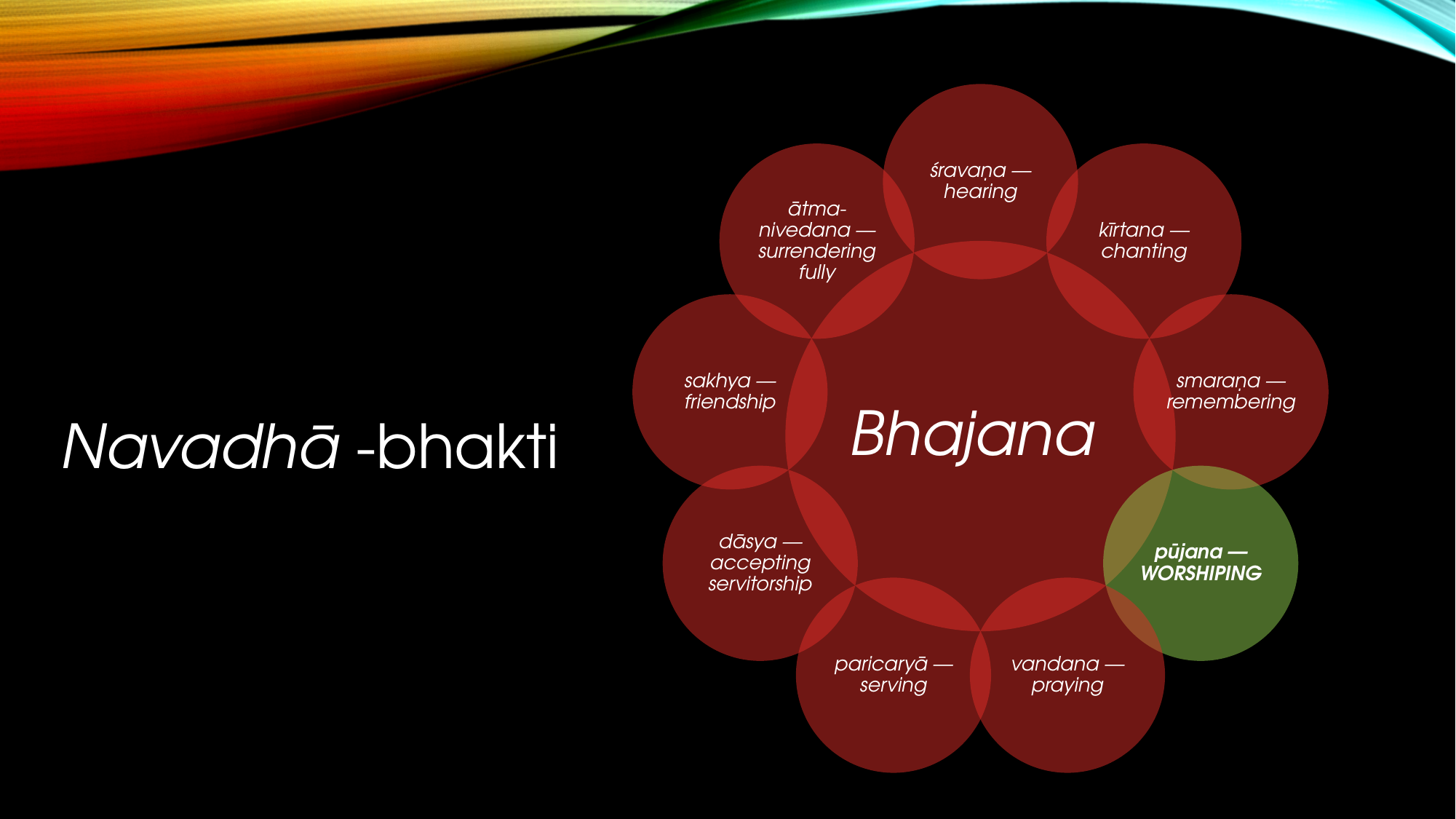

Bhajana
śravaṇa — hearing
kīrtana — chanting
smaraṇa — remembering
pūjana — WORSHIPING
vandana — praying
paricaryā — serving
dāsya — accepting servitorship
sakhya — friendship
ātma-nivedana — surrendering fully
Navadhā -bhakti